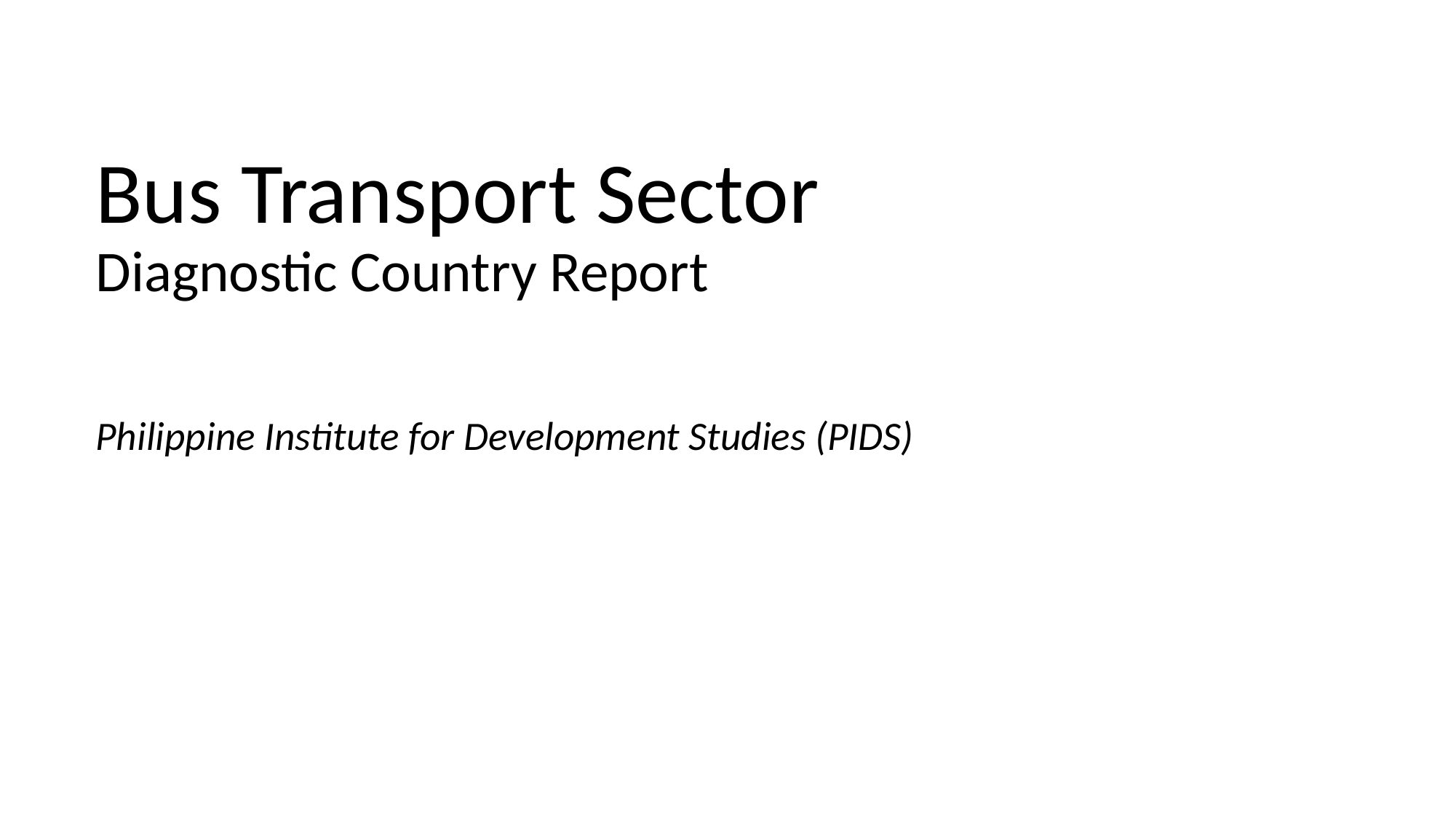

# Bus Transport Sector Diagnostic Country Report Philippine Institute for Development Studies (PIDS)